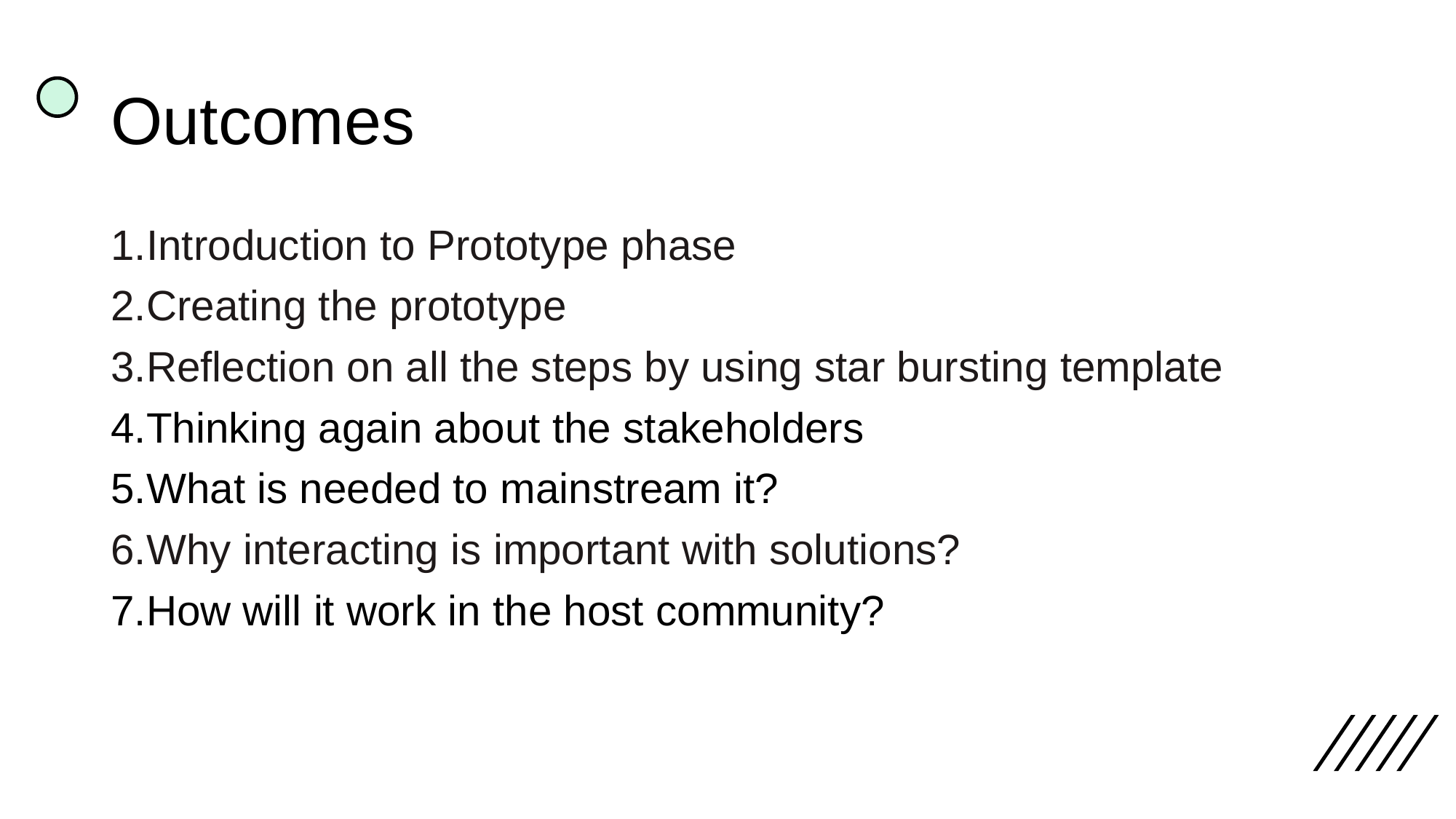

# Outcomes
Introduction to Prototype phase
Creating the prototype
Reflection on all the steps by using star bursting template
Thinking again about the stakeholders
What is needed to mainstream it?
Why interacting is important with solutions?
How will it work in the host community?